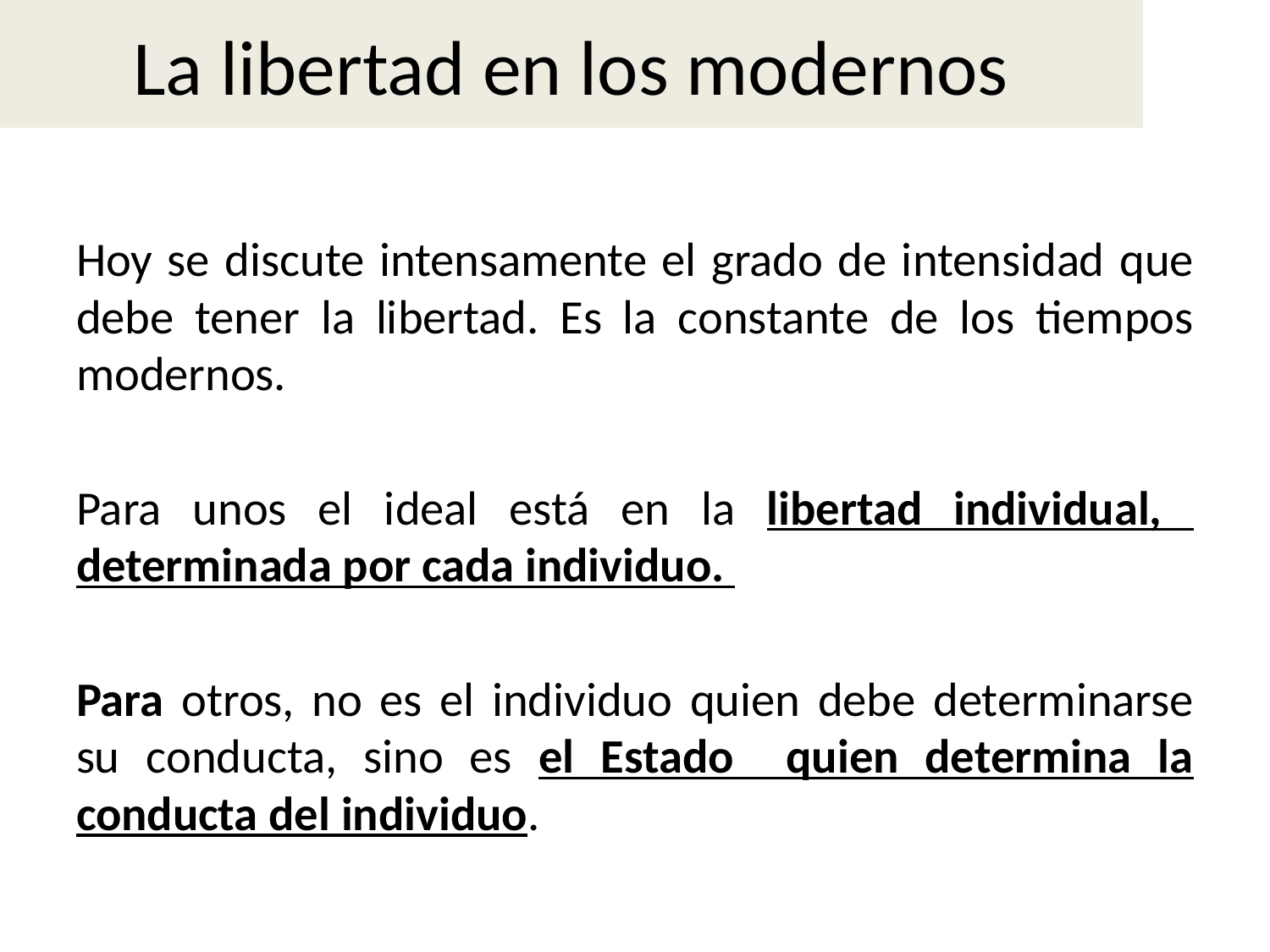

# La libertad en los modernos
Hoy se discute intensamente el grado de intensidad que debe tener la libertad. Es la constante de los tiempos modernos.

Para unos el ideal está en la libertad individual,  determinada por cada individuo.

Para otros, no es el individuo quien debe determinarse su conducta, sino es el Estado  quien determina la conducta del individuo.